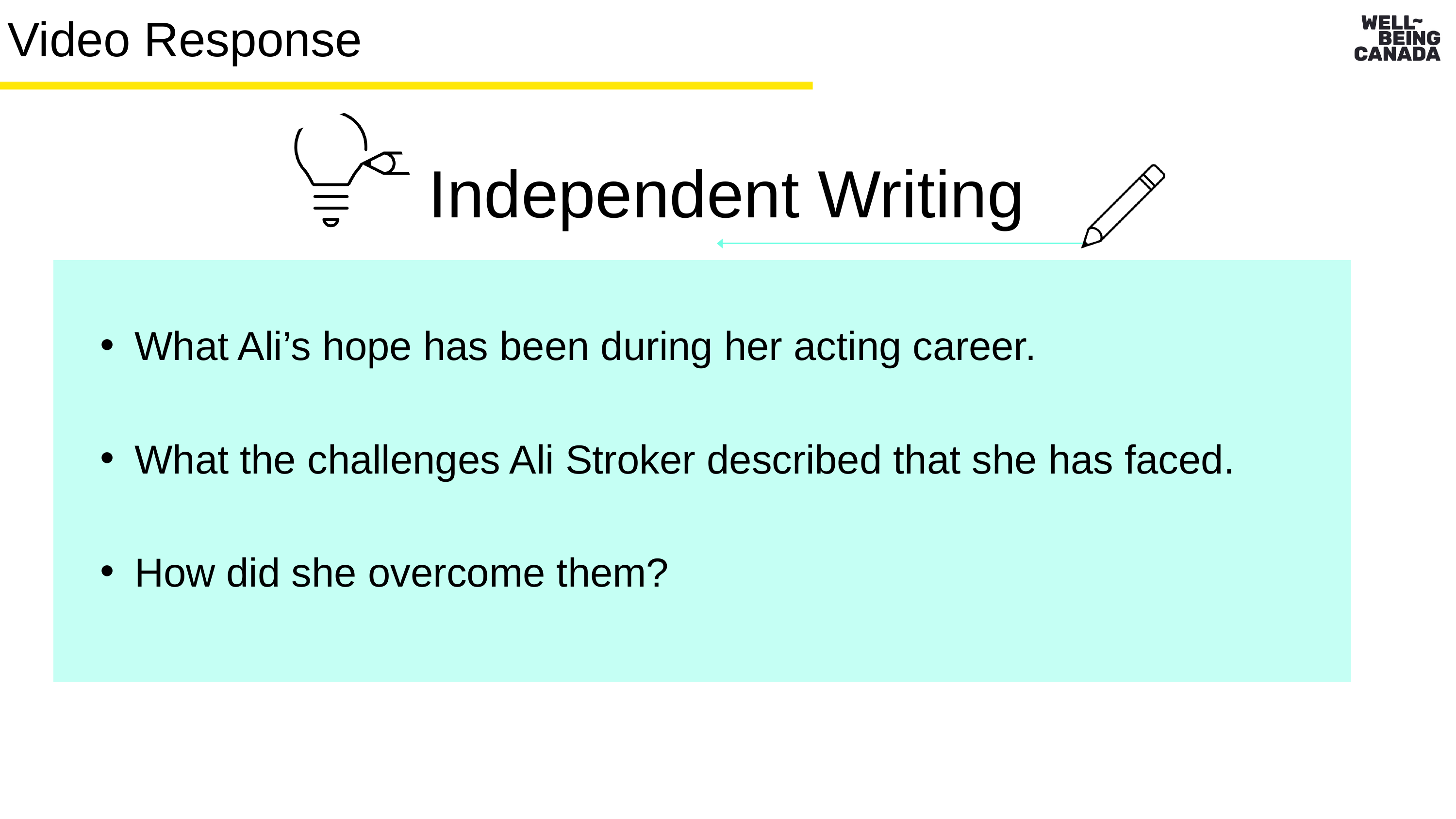

Video Response

Independent Writing

What Ali’s hope has been during her acting career.

What the challenges Ali Stroker described that she has faced.

How did she overcome them?